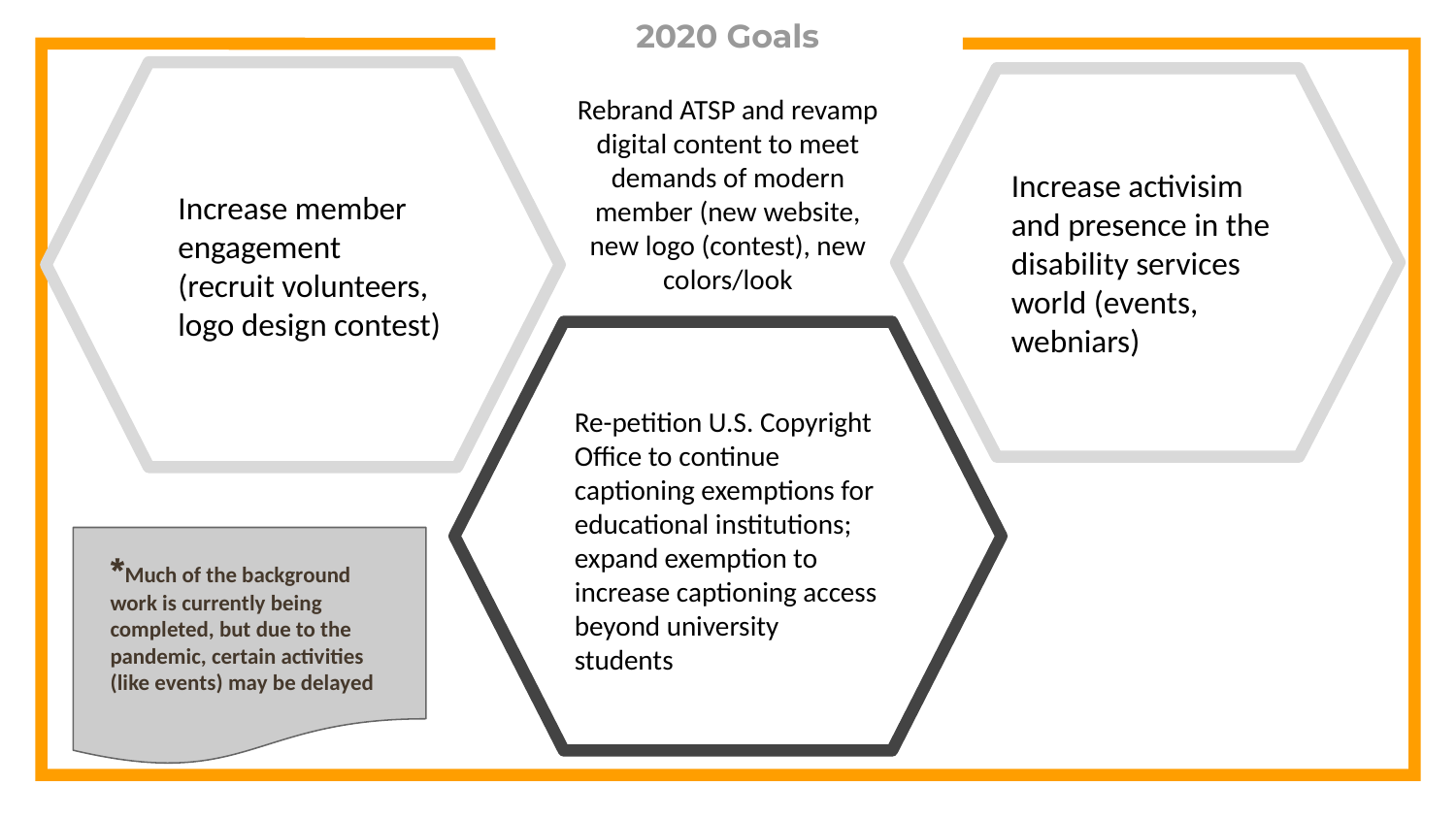

# 2020 Goals
Increase member engagement (recruit volunteers, logo design contest)
Increase activisim and presence in the disability services world (events, webniars)
Rebrand ATSP and revamp digital content to meet demands of modern member (new website, new logo (contest), new colors/look

Re-petition U.S. Copyright Office to continue captioning exemptions for educational institutions; expand exemption to increase captioning access beyond university students

*Much of the background work is currently being completed, but due to the pandemic, certain activities (like events) may be delayed